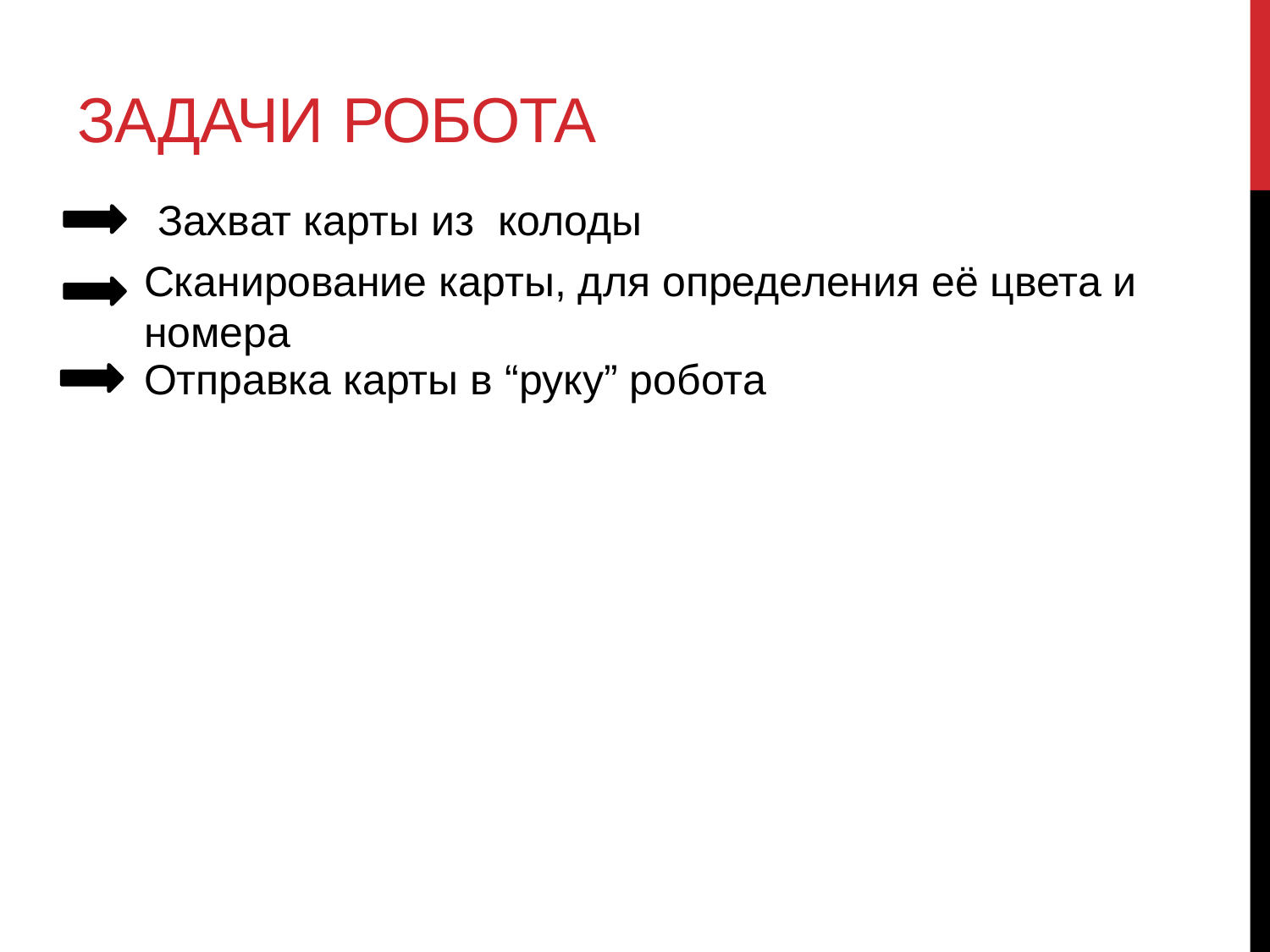

# Задачи робота
Захват карты из  колоды

Сканирование карты, для определения её цвета и номера

Отправка карты в “руку” робота